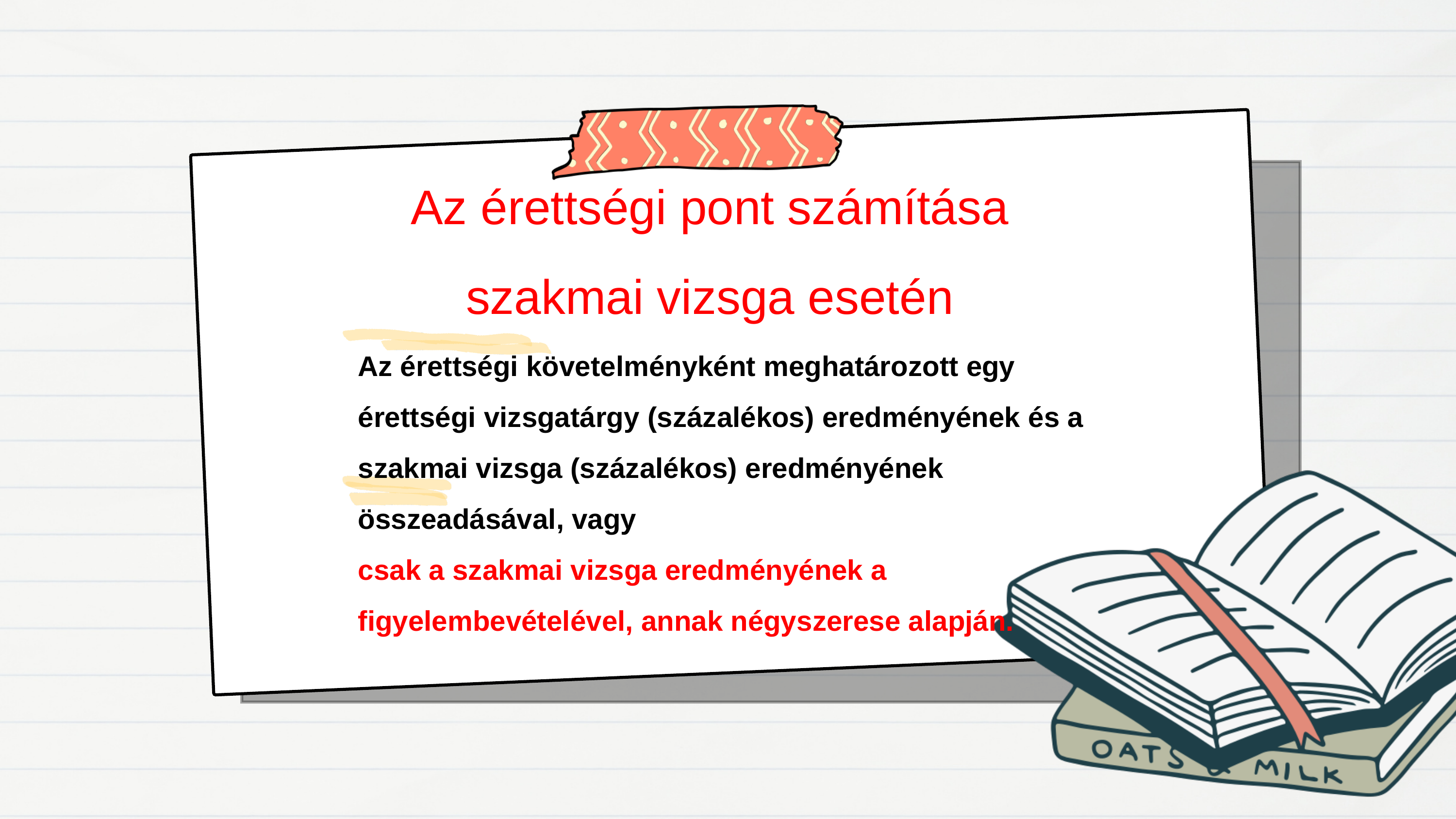

Az érettségi pont számítása szakmai vizsga esetén

Az érettségi követelményként meghatározott egy érettségi vizsgatárgy (százalékos) eredményének és a szakmai vizsga (százalékos) eredményének összeadásával, vagy
csak a szakmai vizsga eredményének a figyelembevételével, annak négyszerese alapján.